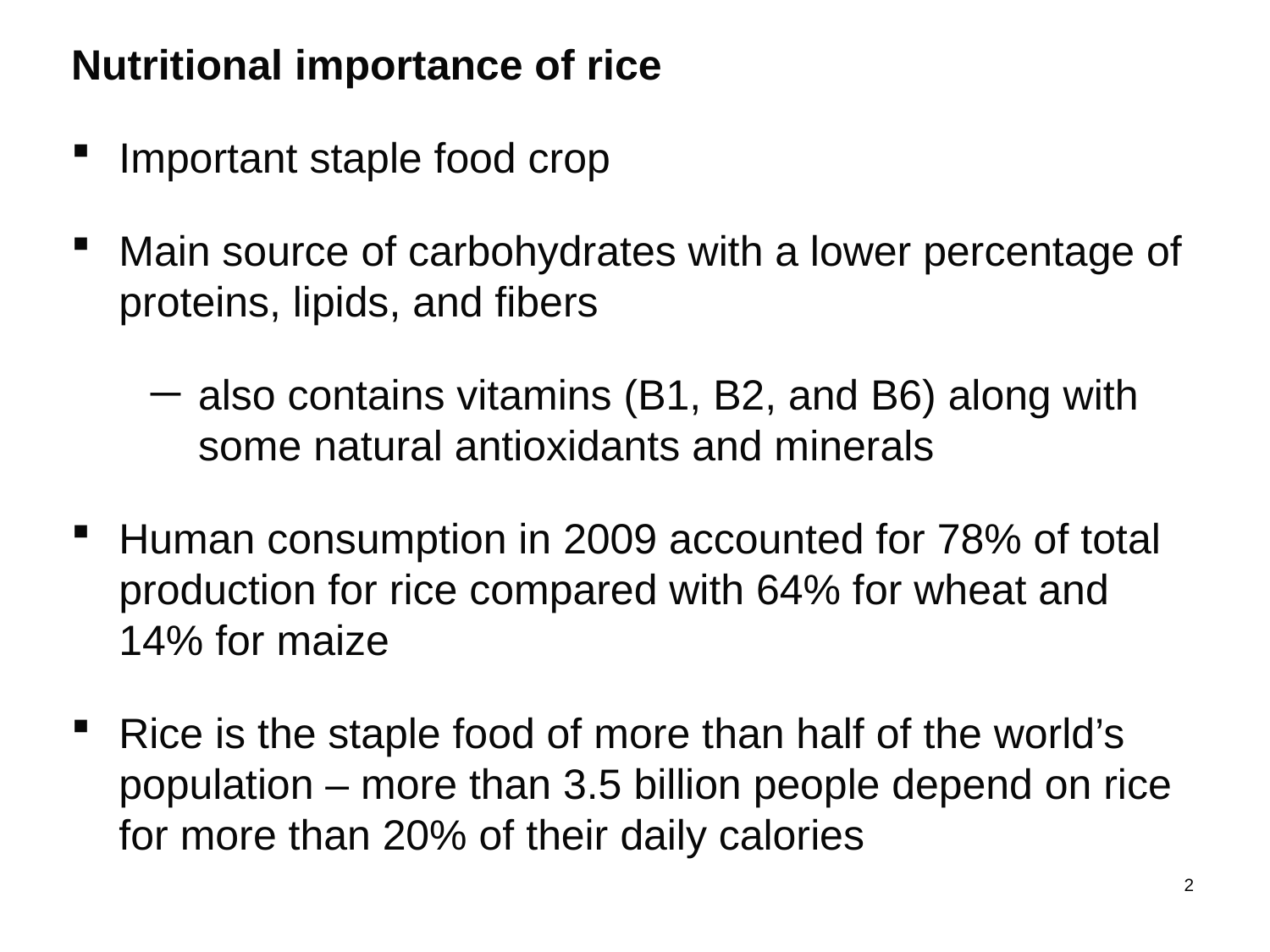

Nutritional importance of rice
Important staple food crop
Main source of carbohydrates with a lower percentage of proteins, lipids, and fibers
also contains vitamins (B1, B2, and B6) along with some natural antioxidants and minerals
Human consumption in 2009 accounted for 78% of total production for rice compared with 64% for wheat and 14% for maize
Rice is the staple food of more than half of the world’s population – more than 3.5 billion people depend on rice for more than 20% of their daily calories
2